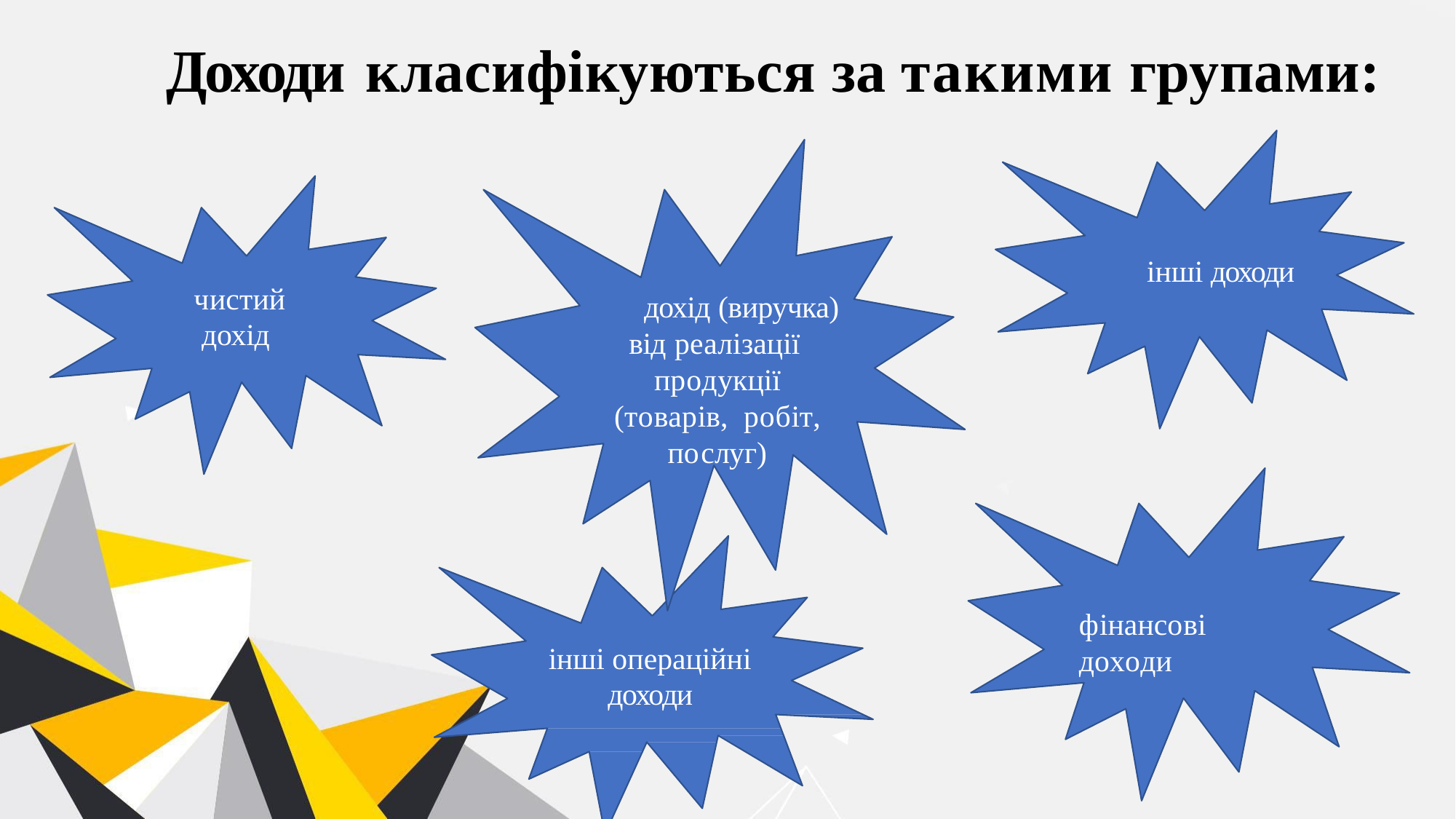

# Доходи класифікуються за такими групами:

інші доходи
чистий  дохід
дохід (виручка)
від реалізації  продукції (товарів,  робіт, послуг)

фінансові доходи
інші операційні
доходи